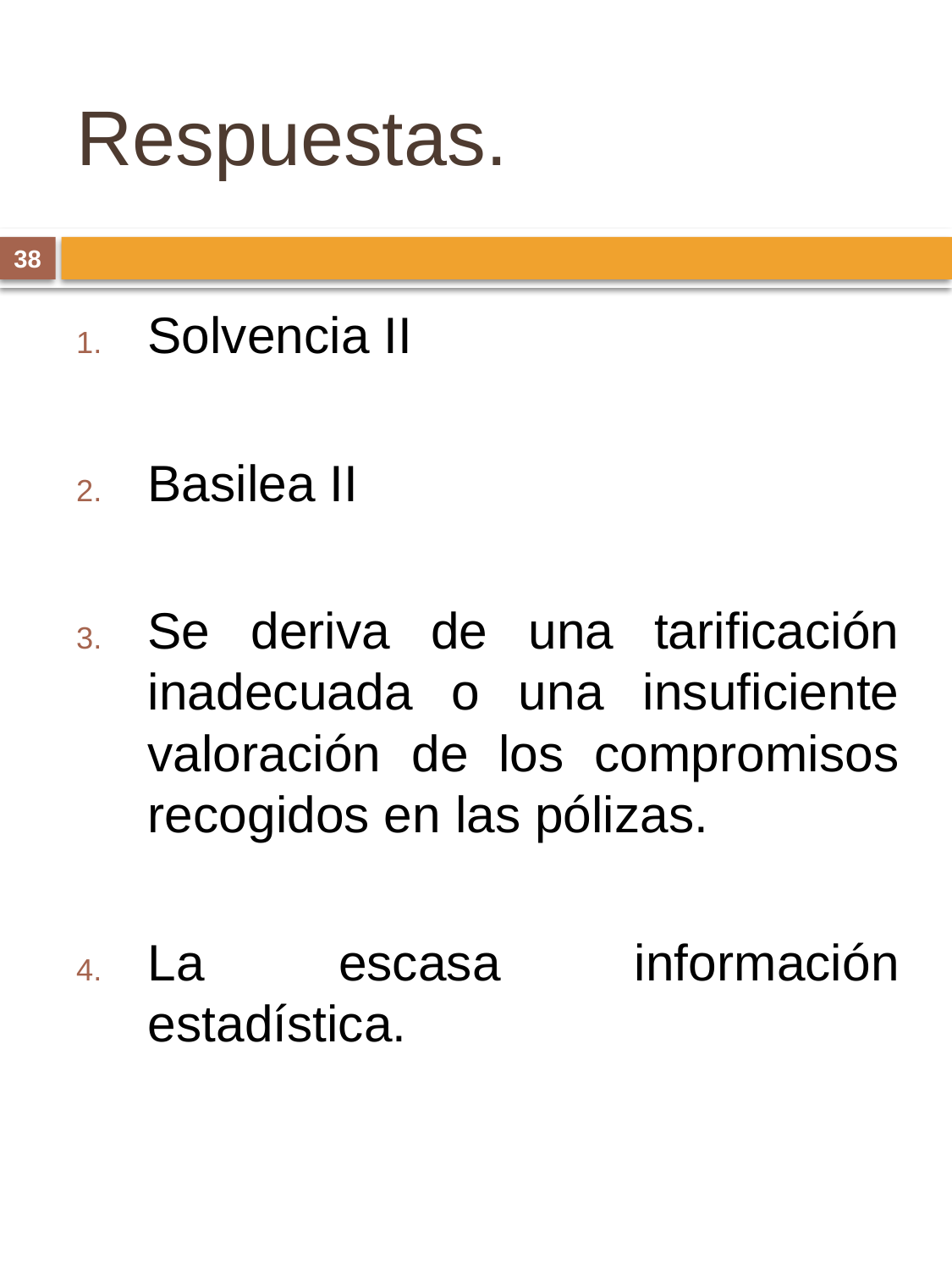

# Respuestas.
38
Solvencia II

Basilea II

Se deriva de una tarificación inadecuada o una insuficiente valoración de los compromisos recogidos en las pólizas.

La escasa información estadística.